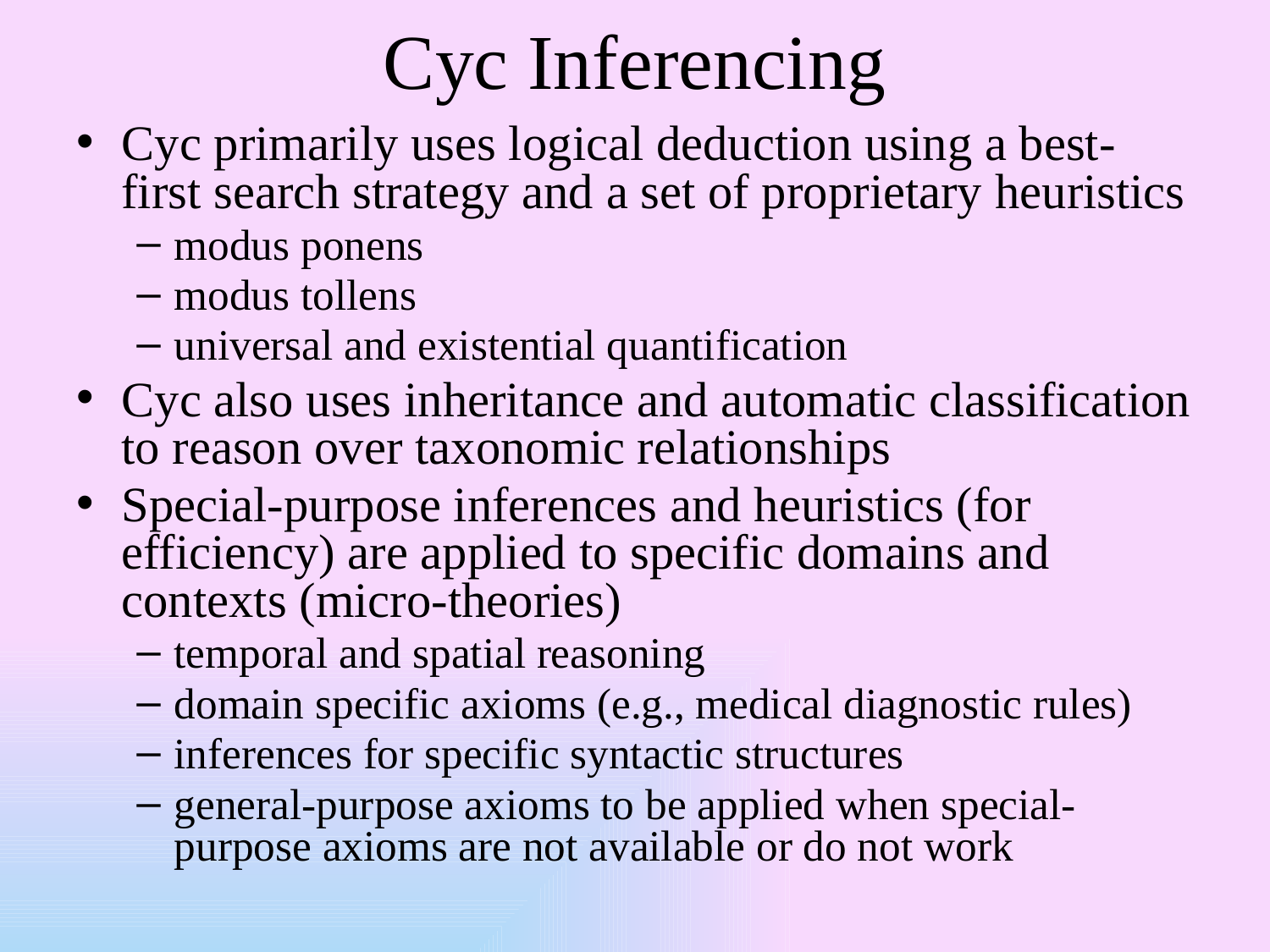

# Cyc Inferencing
Cyc primarily uses logical deduction using a best-first search strategy and a set of proprietary heuristics
modus ponens
modus tollens
universal and existential quantification
Cyc also uses inheritance and automatic classification to reason over taxonomic relationships
Special-purpose inferences and heuristics (for efficiency) are applied to specific domains and contexts (micro-theories)
temporal and spatial reasoning
domain specific axioms (e.g., medical diagnostic rules)
inferences for specific syntactic structures
general-purpose axioms to be applied when special-purpose axioms are not available or do not work